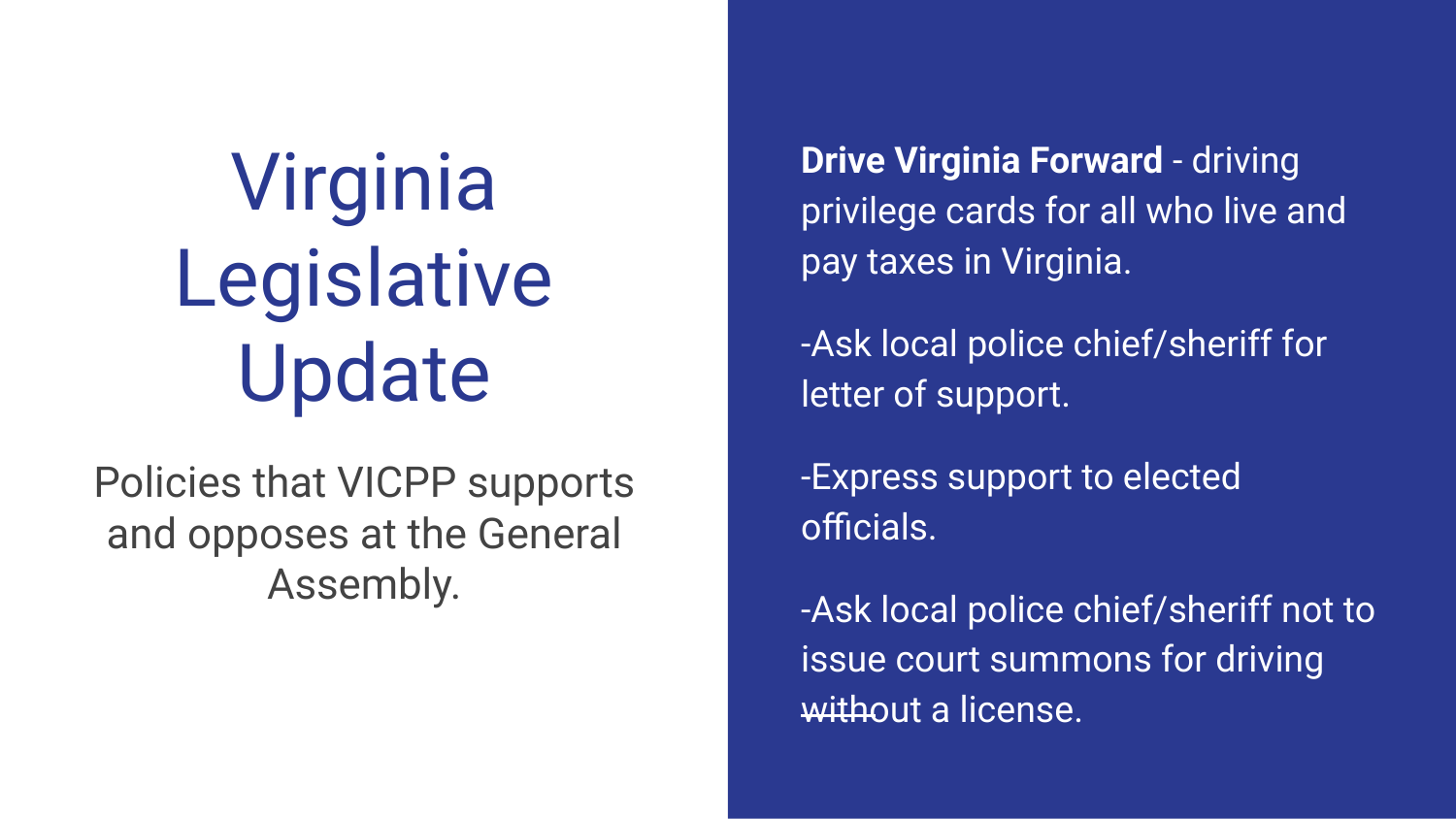

# Virginia Legislative Update
Drive Virginia Forward - driving privilege cards for all who live and pay taxes in Virginia.
-Ask local police chief/sheriff for letter of support.
-Express support to elected officials.
-Ask local police chief/sheriff not to issue court summons for driving without a license.
Policies that VICPP supports and opposes at the General Assembly.